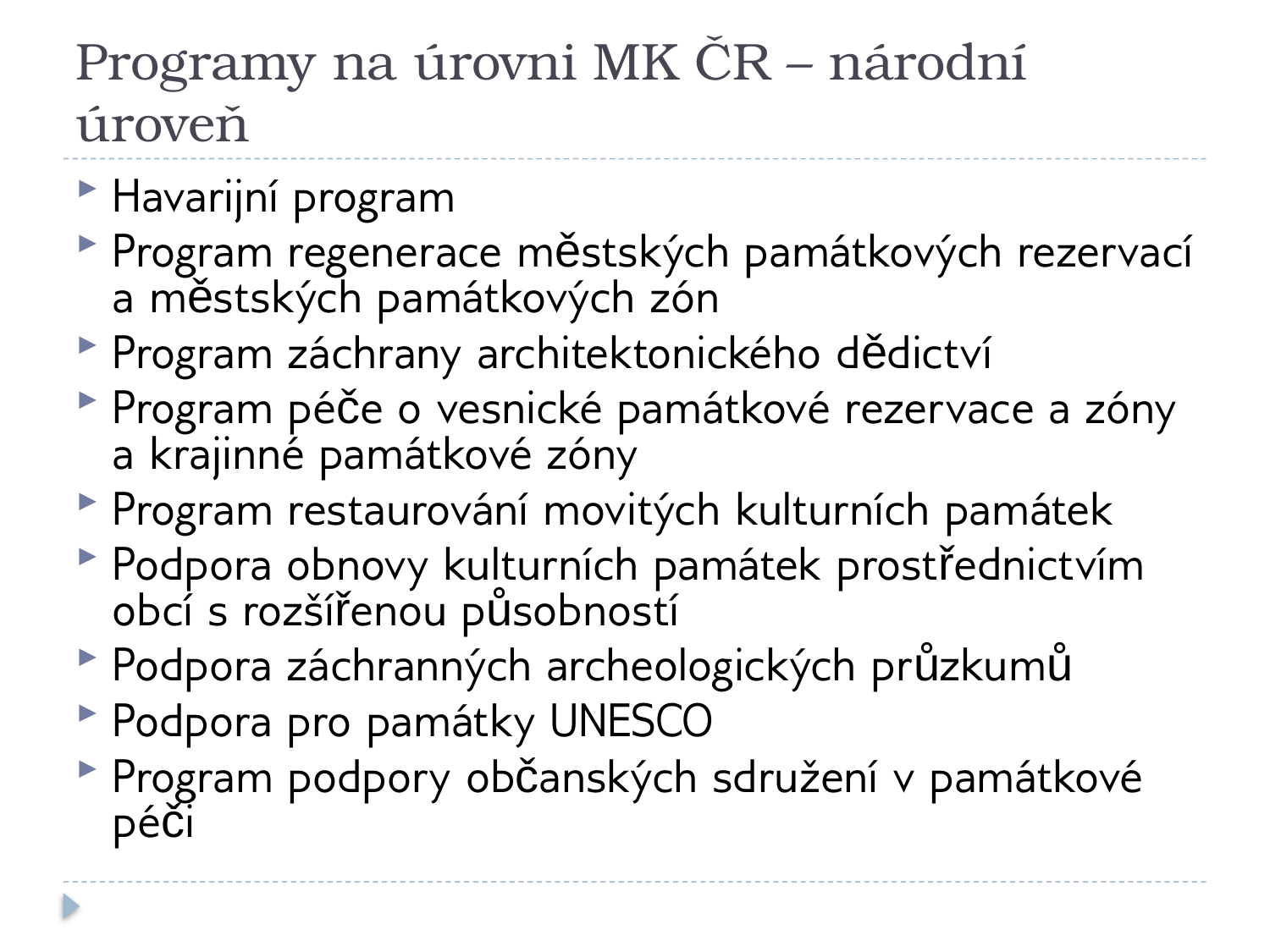

# Programy na úrovni MK ČR – národní úroveň
Havarijní program
Program regenerace městských památkových rezervací a městských památkových zón
Program záchrany architektonického dědictví
Program péče o vesnické památkové rezervace a zóny a krajinné památkové zóny
Program restaurování movitých kulturních památek
Podpora obnovy kulturních památek prostřednictvím obcí s rozšířenou působností
Podpora záchranných archeologických průzkumů
Podpora pro památky UNESCO
Program podpory občanských sdružení v památkové péči